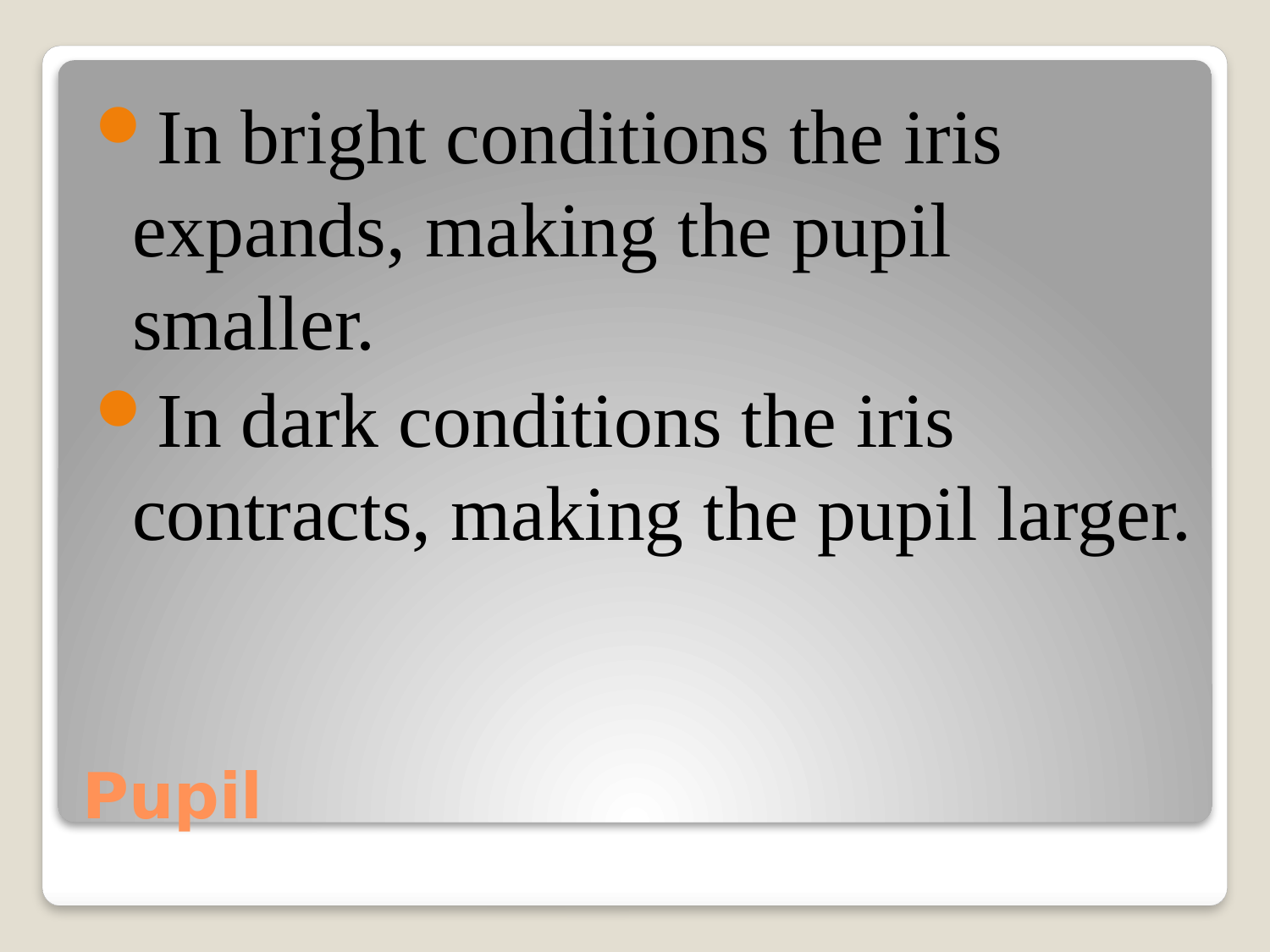

In bright conditions the iris expands, making the pupil smaller.
In dark conditions the iris contracts, making the pupil larger.

# Pupil